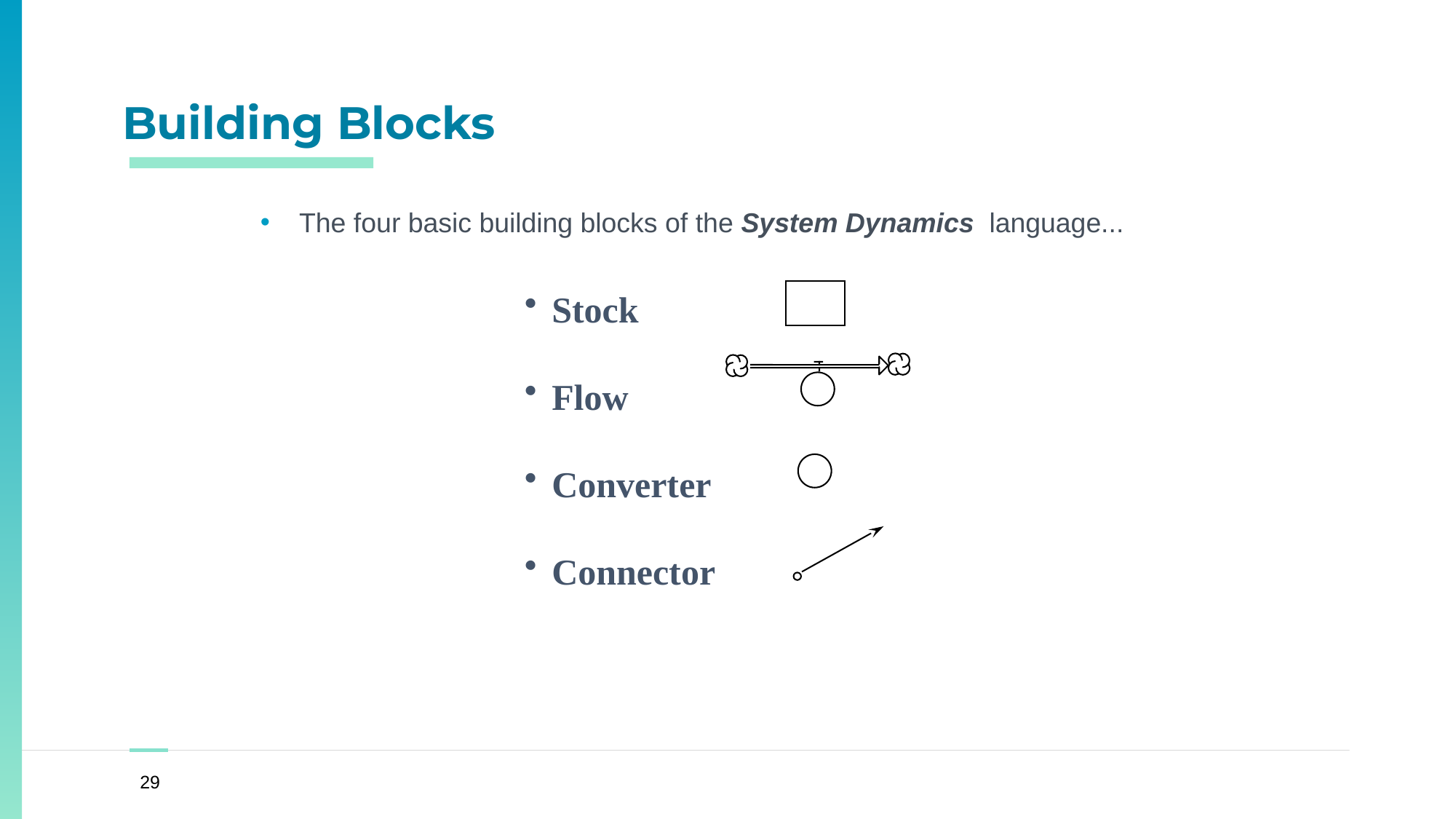

# Building Blocks
The four basic building blocks of the System Dynamics  language...
Stock
Flow
Converter
Connector

29